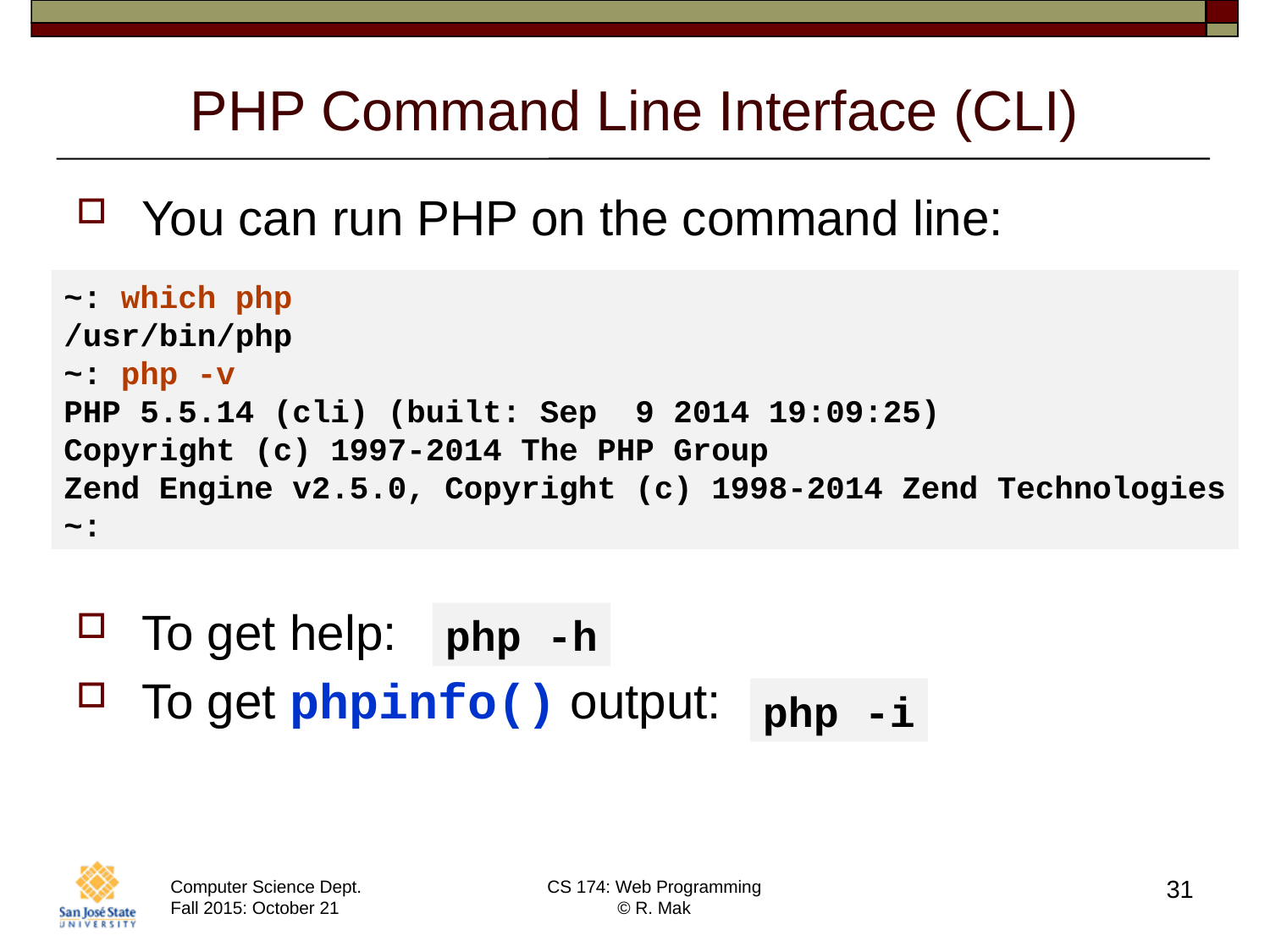

# PHP Command Line Interface (CLI)
You can run PHP on the command line:

To get help:
To get phpinfo() output:
~: which php
/usr/bin/php
~: php -v
PHP 5.5.14 (cli) (built: Sep  9 2014 19:09:25)
Copyright (c) 1997-2014 The PHP Group
Zend Engine v2.5.0, Copyright (c) 1998-2014 Zend Technologies
~:
php -h
php -i
31